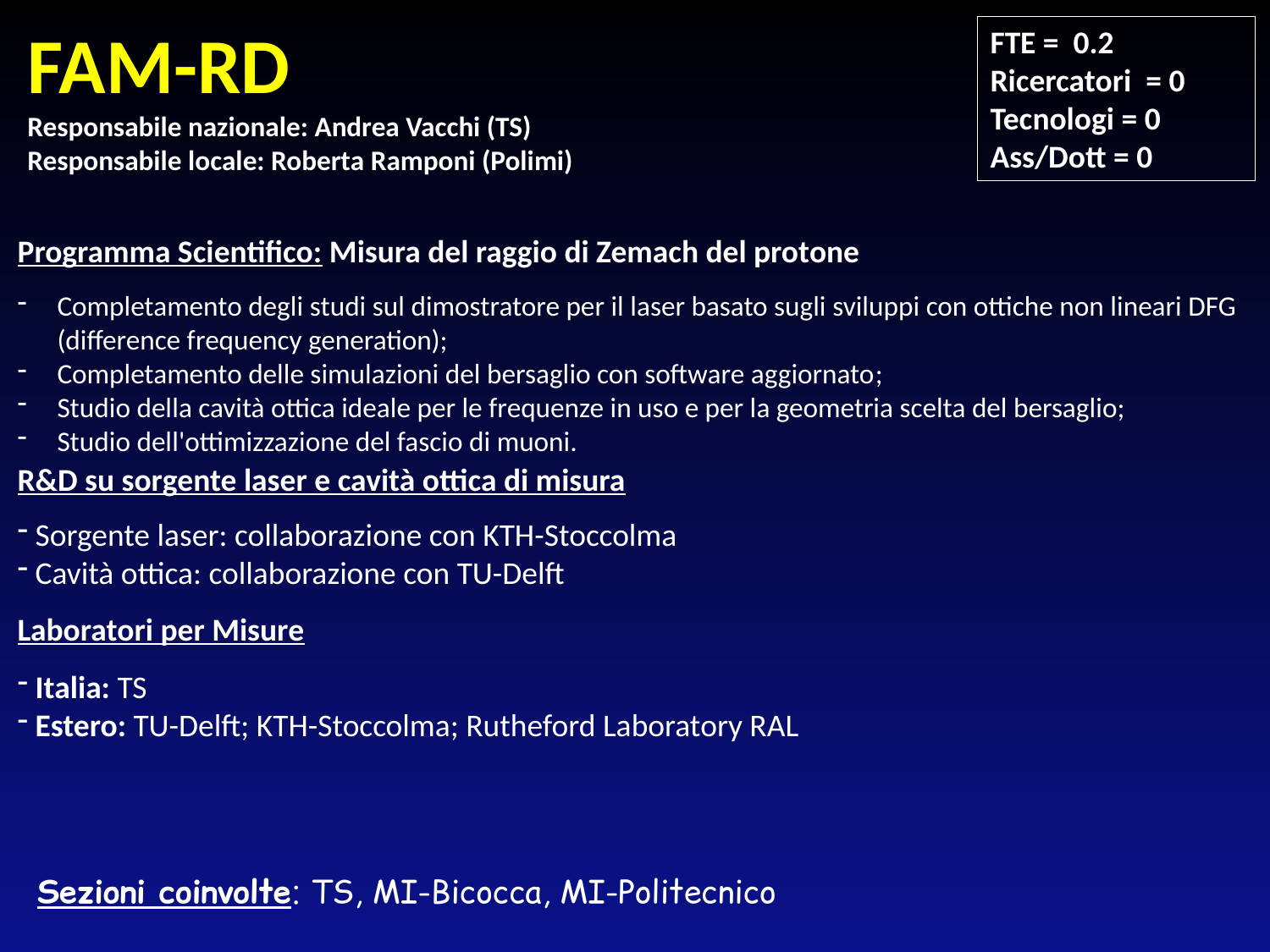

FAM-RD
Responsabile nazionale: Andrea Vacchi (TS)
Responsabile locale: Roberta Ramponi (Polimi)

FTE =  0.2
Ricercatori  = 0
Tecnologi = 0
Ass/Dott = 0
Programma Scientifico: Misura del raggio di Zemach del protone

Completamento degli studi sul dimostratore per il laser basato sugli sviluppi con ottiche non lineari DFG (difference frequency generation);
Completamento delle simulazioni del bersaglio con software aggiornato;
Studio della cavità ottica ideale per le frequenze in uso e per la geometria scelta del bersaglio;
Studio dell'ottimizzazione del fascio di muoni.
R&D su sorgente laser e cavità ottica di misura

 Sorgente laser: collaborazione con KTH-Stoccolma
 Cavità ottica: collaborazione con TU-Delft

Laboratori per Misure

 Italia: TS
 Estero: TU-Delft; KTH-Stoccolma; Rutheford Laboratory RAL
Sezioni coinvolte: TS, MI-Bicocca, MI-Politecnico